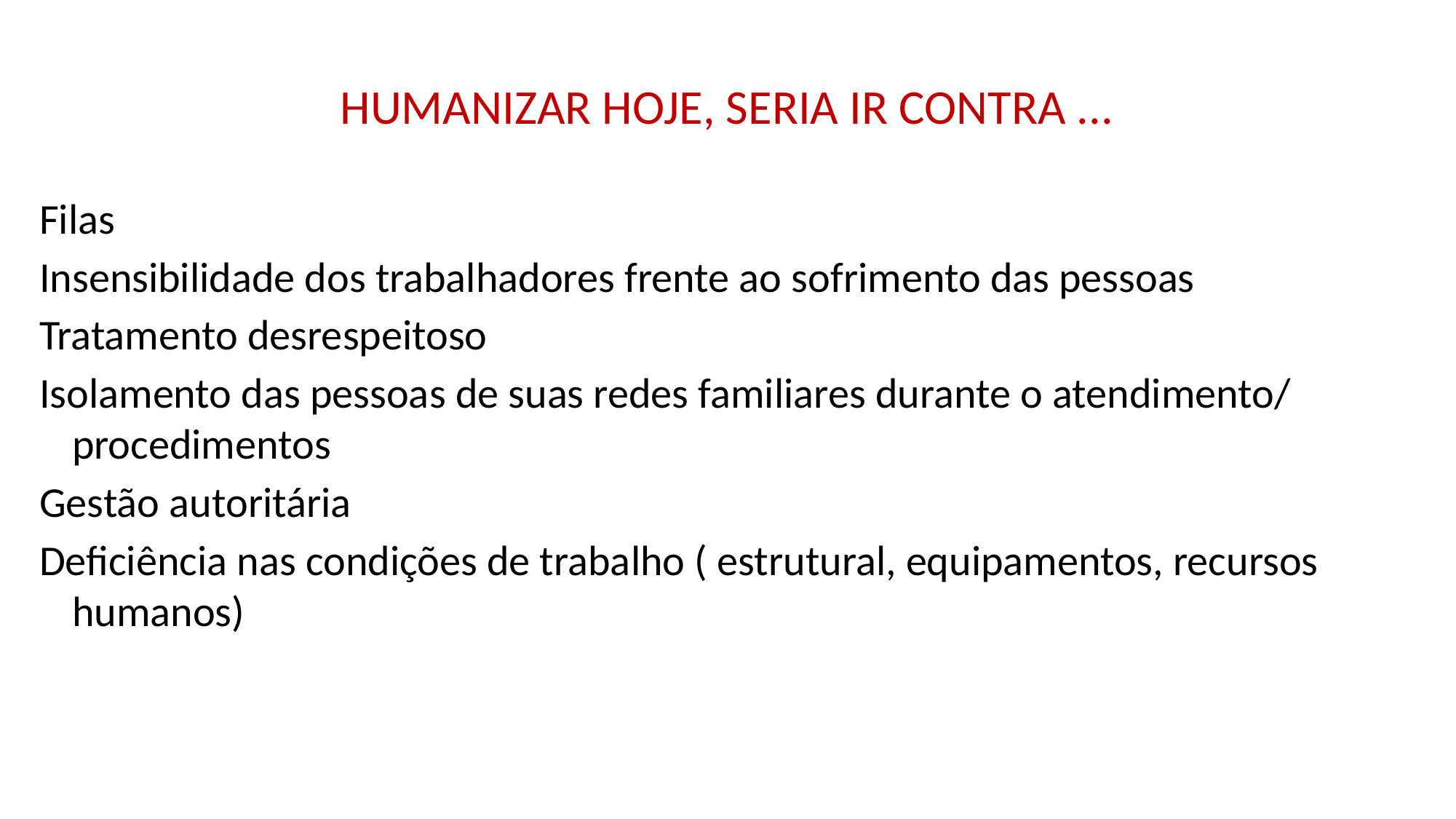

# HUMANIZAR HOJE, SERIA IR CONTRA ...
Filas
Insensibilidade dos trabalhadores frente ao sofrimento das pessoas
Tratamento desrespeitoso
Isolamento das pessoas de suas redes familiares durante o atendimento/ procedimentos
Gestão autoritária
Deficiência nas condições de trabalho ( estrutural, equipamentos, recursos humanos)